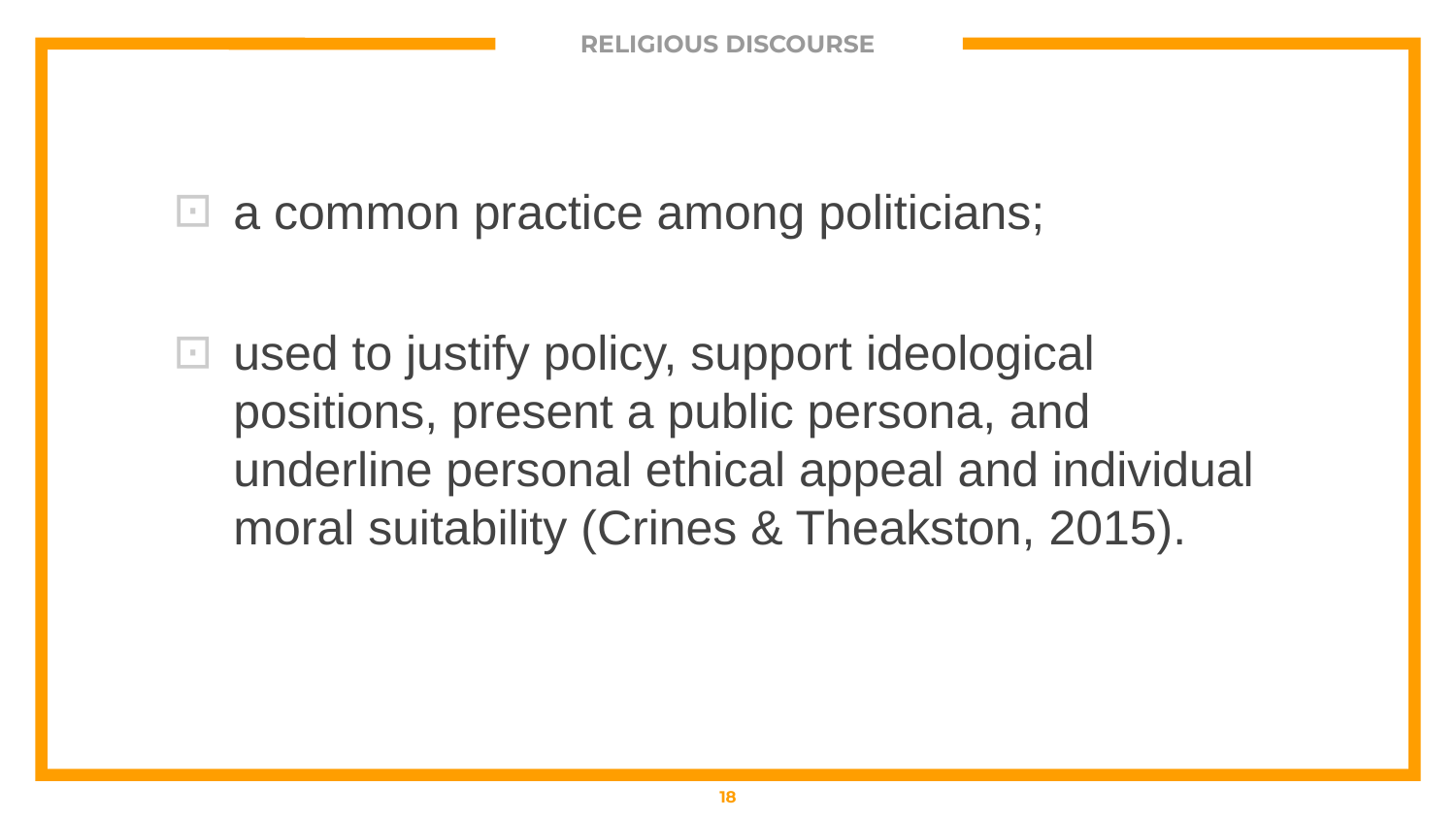

# RELIGIOUS DISCOURSE
a common practice among politicians;

used to justify policy, support ideological positions, present a public persona, and underline personal ethical appeal and individual moral suitability (Crines & Theakston, 2015).
18